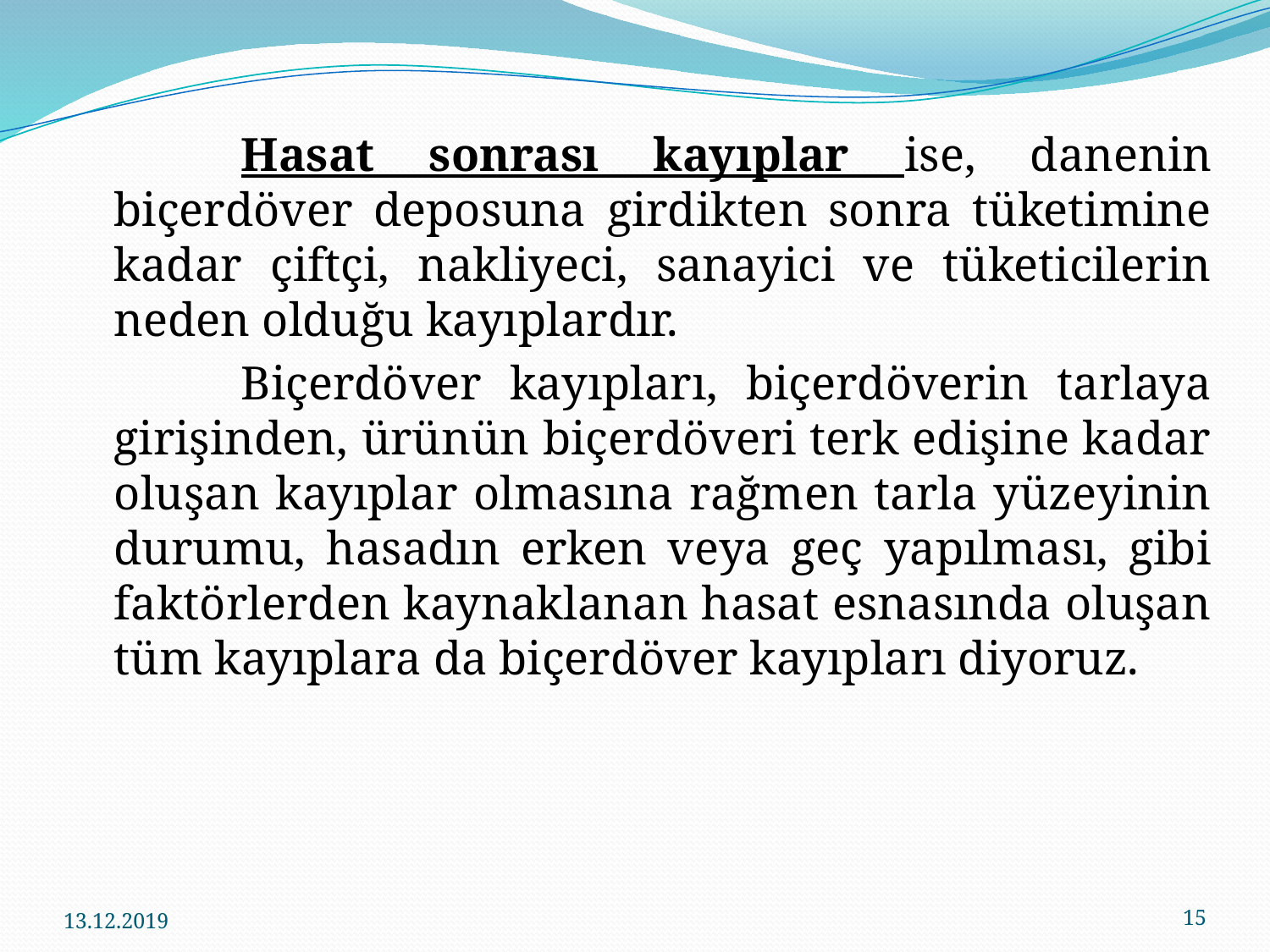

Hasat sonrası kayıplar ise, danenin biçerdöver deposuna girdikten sonra tüketimine kadar çiftçi, nakliyeci, sanayici ve tüketicilerin neden olduğu kayıplardır.
		Biçerdöver kayıpları, biçerdöverin tarlaya girişinden, ürünün biçerdöveri terk edişine kadar oluşan kayıplar olmasına rağmen tarla yüzeyinin durumu, hasadın erken veya geç yapılması, gibi faktörlerden kaynaklanan hasat esnasında oluşan tüm kayıplara da biçerdöver kayıpları diyoruz.
13.12.2019
15